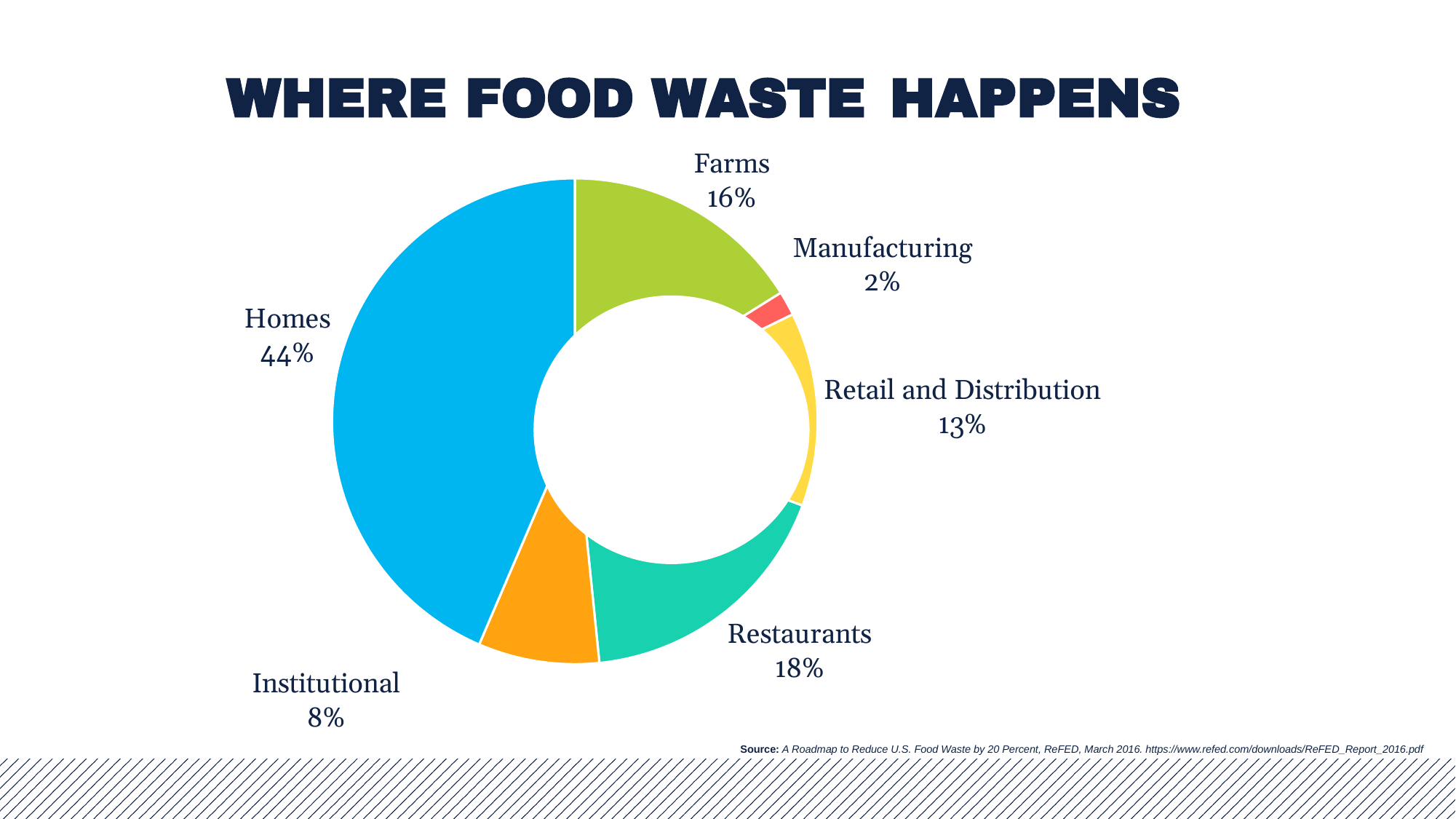

# WHERE FOOD WASTE HAPPENS

### Chart

| Category | Food Waste by weight |
|---|---|
| Farms | 10.0 |
| Manufacturing | 1.0 |
| Retail and Distribution | 8.0 |
| Restaurants | 11.0 |
| Institutional | 5.0 |
| Homes | 27.0 |
Source: A Roadmap to Reduce U.S. Food Waste by 20 Percent, ReFED, March 2016. https://www.refed.com/downloads/ReFED_Report_2016.pdf